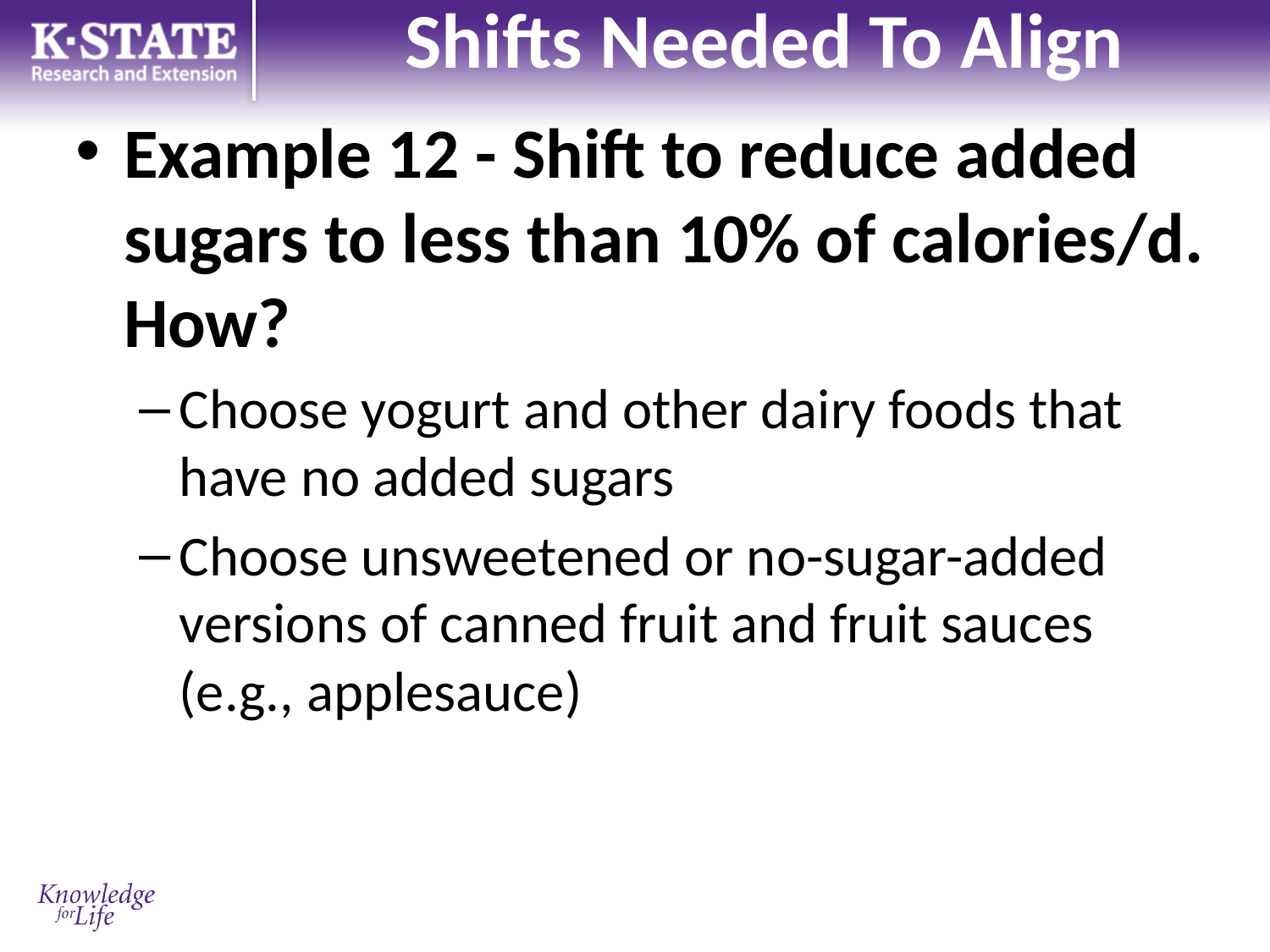

# Shifts Needed To Align
Example 12 - Shift to reduce added sugars to less than 10% of calories/d. How?
Choose yogurt and other dairy foods that have no added sugars
Choose unsweetened or no-sugar-added versions of canned fruit and fruit sauces (e.g., applesauce)